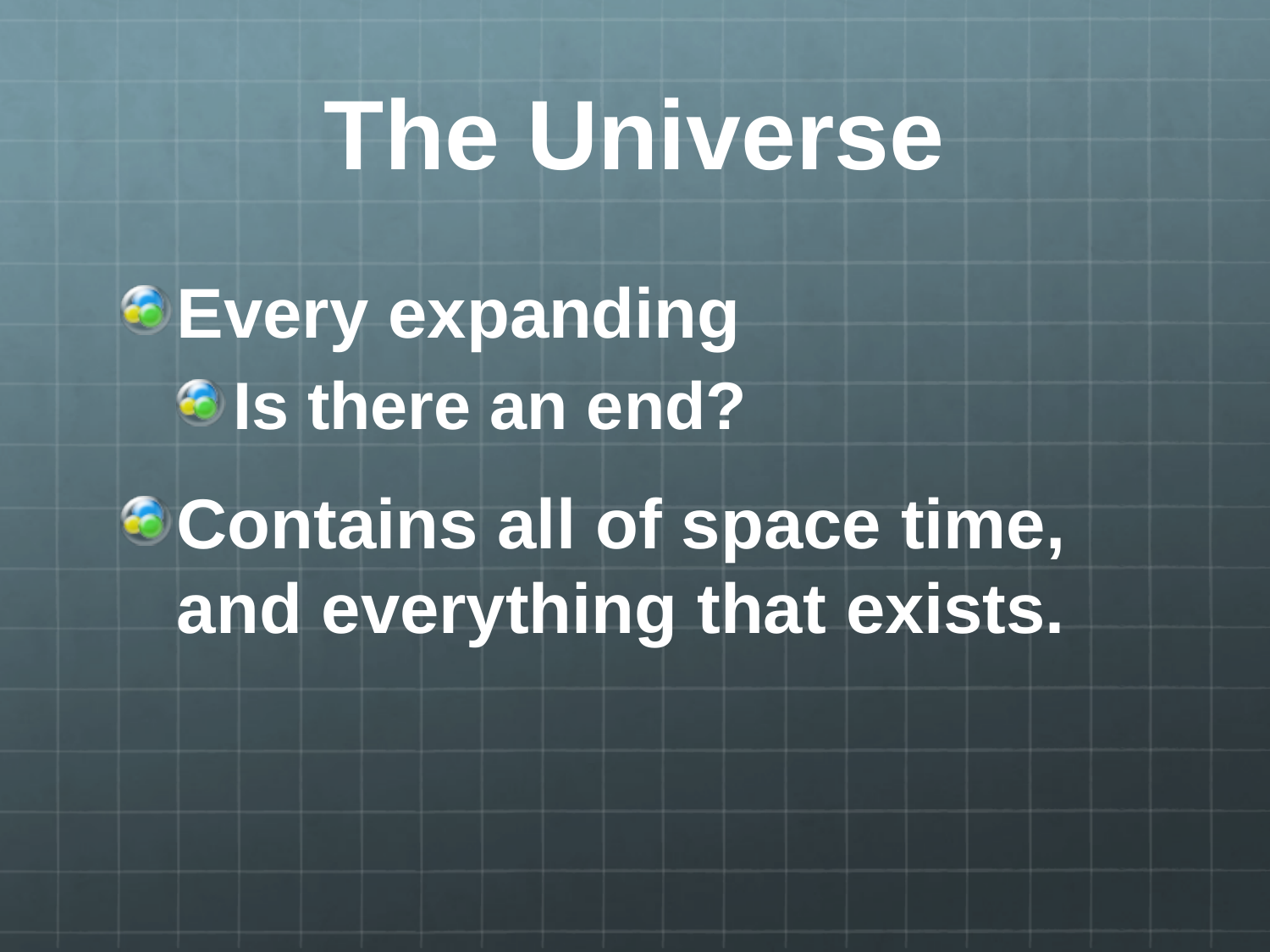

# The Universe
Every expanding
Is there an end?
Contains all of space time, and everything that exists.